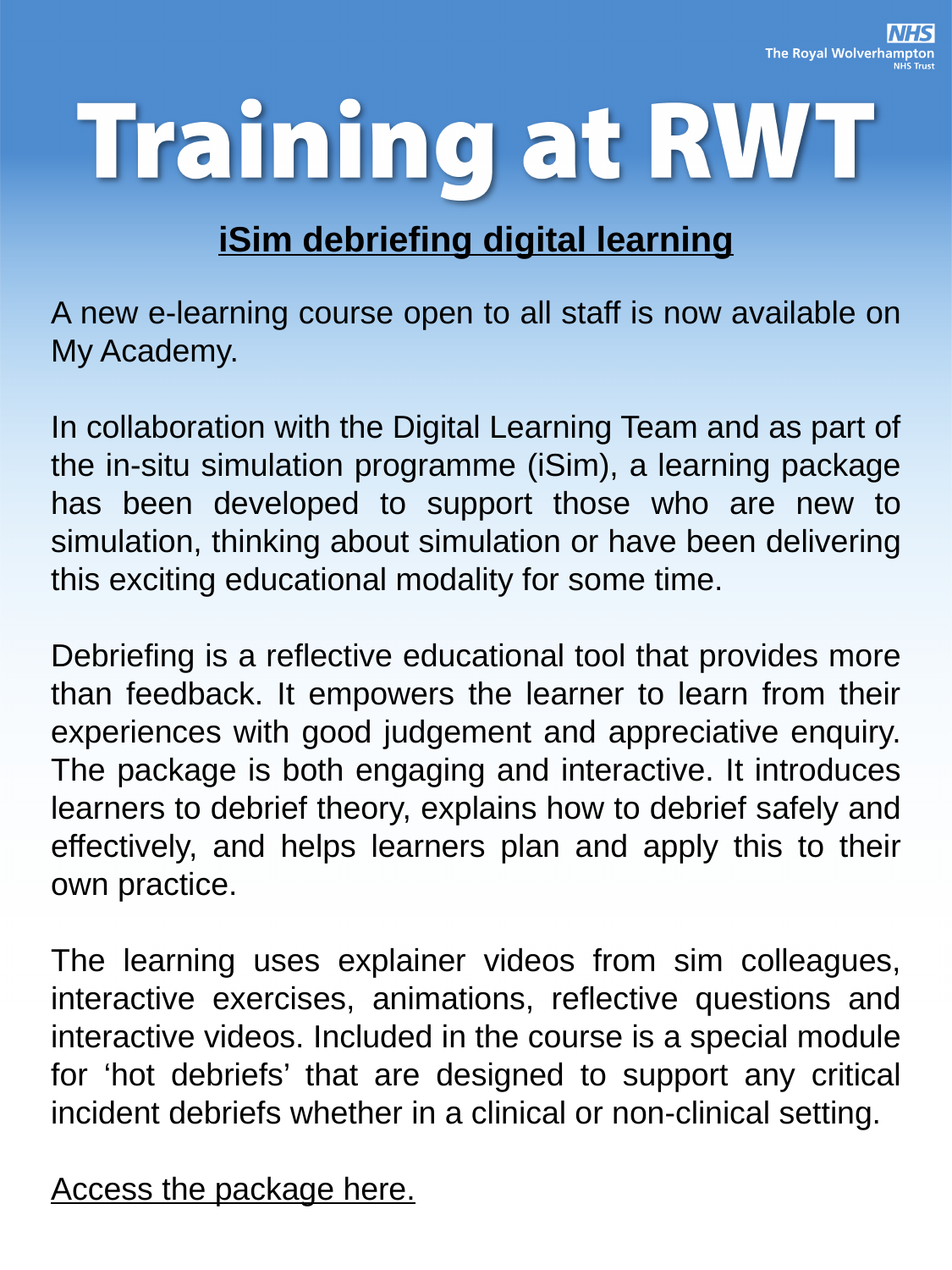

iSim debriefing digital learning

A new e-learning course open to all staff is now available on My Academy.

In collaboration with the Digital Learning Team and as part of the in-situ simulation programme (iSim), a learning package has been developed to support those who are new to simulation, thinking about simulation or have been delivering this exciting educational modality for some time.

Debriefing is a reflective educational tool that provides more than feedback. It empowers the learner to learn from their experiences with good judgement and appreciative enquiry. The package is both engaging and interactive. It introduces learners to debrief theory, explains how to debrief safely and effectively, and helps learners plan and apply this to their own practice.

The learning uses explainer videos from sim colleagues, interactive exercises, animations, reflective questions and interactive videos. Included in the course is a special module for ‘hot debriefs’ that are designed to support any critical incident debriefs whether in a clinical or non-clinical setting.

Access the package here.